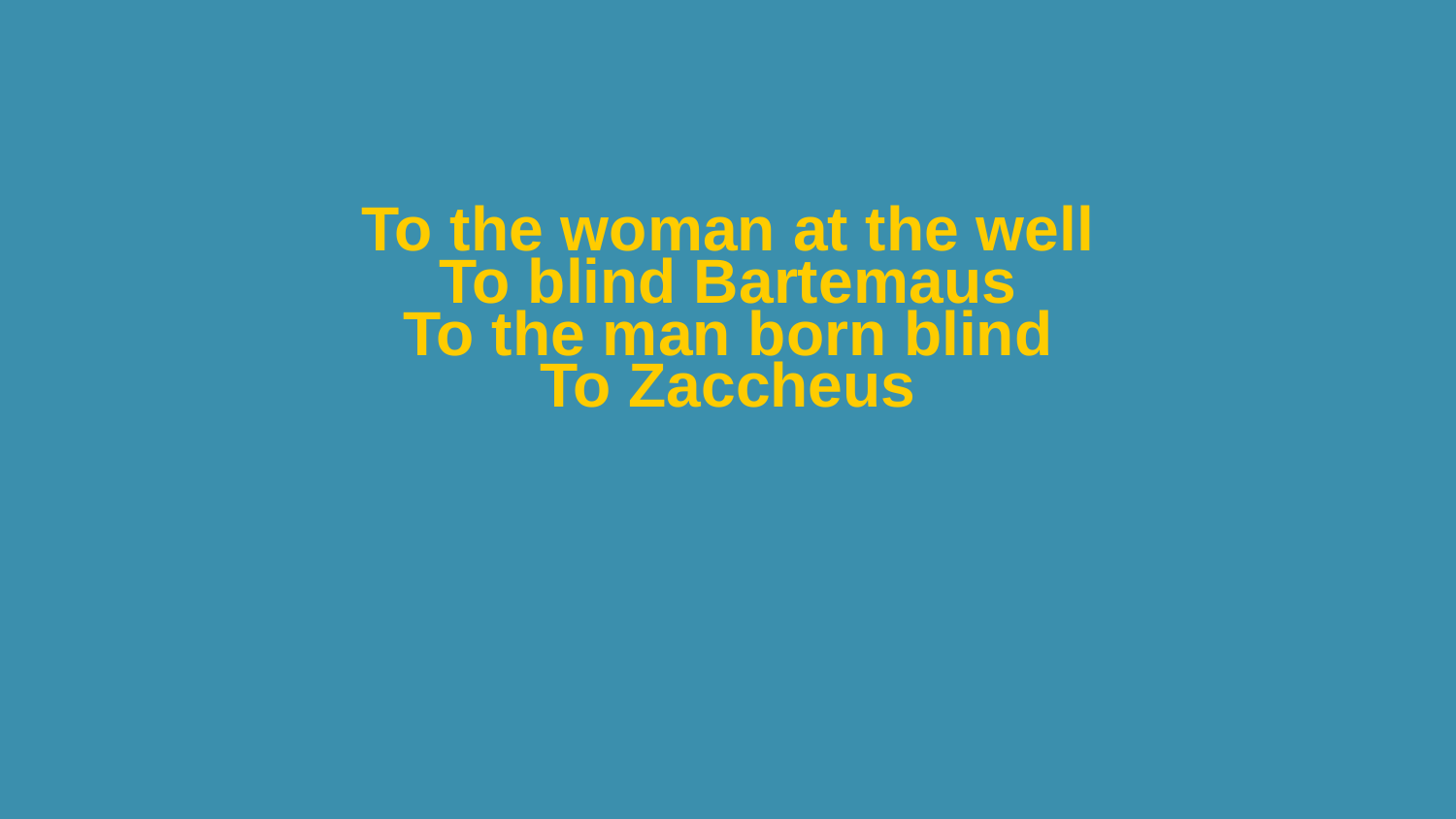

# To the woman at the well To blind Bartemaus To the man born blind To Zaccheus